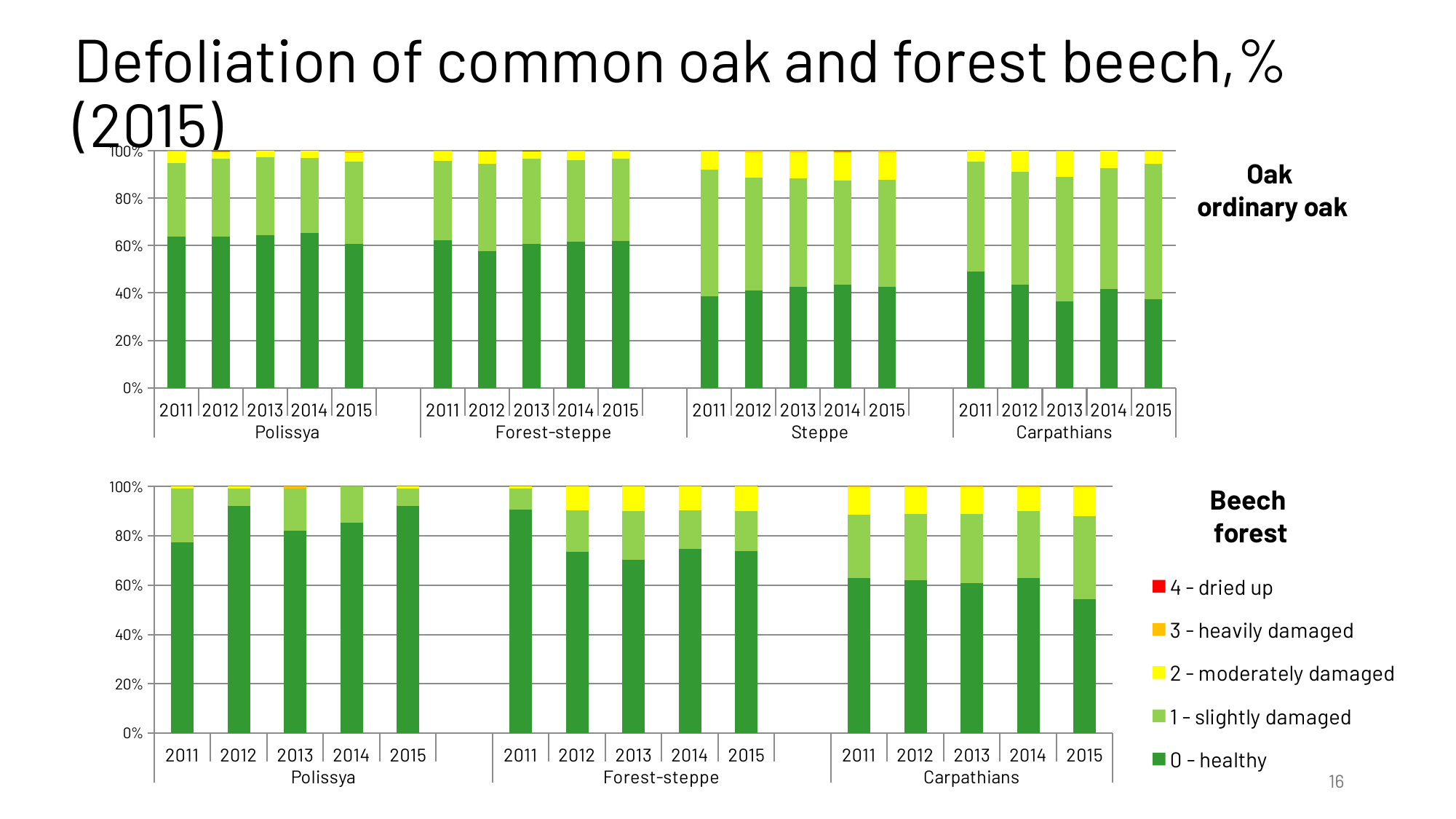

# Defoliation of common oak and forest beech,% (2015)

### Chart: Oak
ordinary oak

| Category | 0 - healthy | 1 - slightly damaged | 2 - moderately damaged | 3 - heavily damaged | 4 - dried up |
|---|---|---|---|---|---|
| 2011 | 63.91659111514053 | 30.82502266545784 | 5.077062556663645 | 0.1813236627379873 | 0.0 |
| 2012 | 63.74650512581547 | 32.898415657036345 | 2.8890959925442683 | 0.09319664492078285 | 0.3727865796831314 |
| 2013 | 64.53068592057761 | 32.671480144404335 | 2.7978339350180503 | 0.0 | 0.0 |
| 2014 | 65.34740545294635 | 31.662269129287598 | 2.990325417766051 | 0.0 | 0.0 |
| 2015 | 60.654288240495134 | 34.836427939876216 | 3.6251105216622457 | 0.8841732979664014 | 0.0 |
|  | None | None | None | None | None |
| 2011 | 62.35612728503724 | 33.4236064093884 | 4.062288422477996 | 0.1579778830963665 | 0.0 |
| 2012 | 57.590306355738456 | 37.03703703703704 | 5.212620027434842 | 0.09144947416552354 | 0.06858710562414266 |
| 2013 | 60.78891758628786 | 35.830007043907024 | 3.240197229396572 | 0.11739845034045551 | 0.0234796900680911 |
| 2014 | 61.59848663986758 | 34.61811302908489 | 3.6178765665641994 | 0.1655237644833294 | 0.0 |
| 2015 | 61.826106905253496 | 34.824501032346866 | 3.2346868547832073 | 0.11470520761642579 | 0.0 |
|  | None | None | None | None | None |
| 2011 | 38.71951219512195 | 53.353658536585364 | 7.621951219512195 | 0.3048780487804878 | 0.0 |
| 2012 | 41.093308199811496 | 47.69085768143261 | 10.55607917059378 | 0.6597549481621112 | 0.0 |
| 2013 | 42.58188824662813 | 45.95375722543353 | 10.789980732177264 | 0.674373795761079 | 0.0 |
| 2014 | 43.556280587275694 | 43.882544861337685 | 11.582381729200652 | 0.8156606851549756 | 0.1631321370309951 |
| 2015 | 42.50513347022587 | 45.27720739219713 | 11.60164271047228 | 0.6160164271047228 | 0.0 |
|  | None | None | None | None | None |
| 2011 | 48.958333333333336 | 46.354166666666664 | 4.6875 | 0.0 | 0.0 |
| 2012 | 43.611111111111114 | 47.5 | 8.88888888888889 | 0.0 | 0.0 |
| 2013 | 36.440677966101696 | 52.54237288135593 | 10.734463276836157 | 0.2824858757062147 | 0.0 |
| 2014 | 41.566265060240966 | 51.204819277108435 | 7.228915662650603 | 0.0 | 0.0 |
| 2015 | 37.34939759036145 | 57.2289156626506 | 5.120481927710843 | 0.30120481927710846 | 0.0 |

### Chart: Beech
forest

| Category | 0 - healthy | 1 - slightly damaged | 2 - moderately damaged | 3 - heavily damaged | 4 - dried up |
|---|---|---|---|---|---|
| 2011 | 77.23577235772358 | 21.951219512195124 | 0.8130081300813008 | 0.0 | 0.0 |
| 2012 | 92.0 | 7.2 | 0.8 | 0.0 | 0.0 |
| 2013 | 82.03125 | 17.1875 | 0.0 | 0.78125 | 0.0 |
| 2014 | 85.21739130434783 | 14.782608695652174 | 0.0 | 0.0 | 0.0 |
| 2015 | 92.24137931034483 | 6.896551724137931 | 0.8620689655172413 | 0.0 | 0.0 |
|  | None | None | None | None | None |
| 2011 | 90.78947368421052 | 8.552631578947368 | 0.6578947368421053 | 0.0 | 0.0 |
| 2012 | 73.59550561797752 | 16.853932584269664 | 9.55056179775281 | 0.0 | 0.0 |
| 2013 | 70.17543859649123 | 19.883040935672515 | 9.941520467836257 | 0.0 | 0.0 |
| 2014 | 74.57627118644068 | 15.819209039548022 | 9.6045197740113 | 0.0 | 0.0 |
| 2015 | 73.74301675977654 | 16.201117318435752 | 10.05586592178771 | 0.0 | 0.0 |
|  | None | None | None | None | None |
| 2011 | 62.82383419689119 | 25.712435233160623 | 11.398963730569948 | 0.06476683937823834 | 0.0 |
| 2012 | 62.05808080808081 | 26.704545454545453 | 11.11111111111111 | 0.12626262626262627 | 0.0 |
| 2013 | 60.89385474860335 | 27.932960893854748 | 11.11111111111111 | 0.06207324643078833 | 0.0 |
| 2014 | 63.03348653972423 | 27.11753118844386 | 9.783322390019698 | 0.06565988181221274 | 0.0 |
| 2015 | 54.31372549019608 | 33.66013071895425 | 11.895424836601308 | 0.13071895424836602 | 0.0 |
16